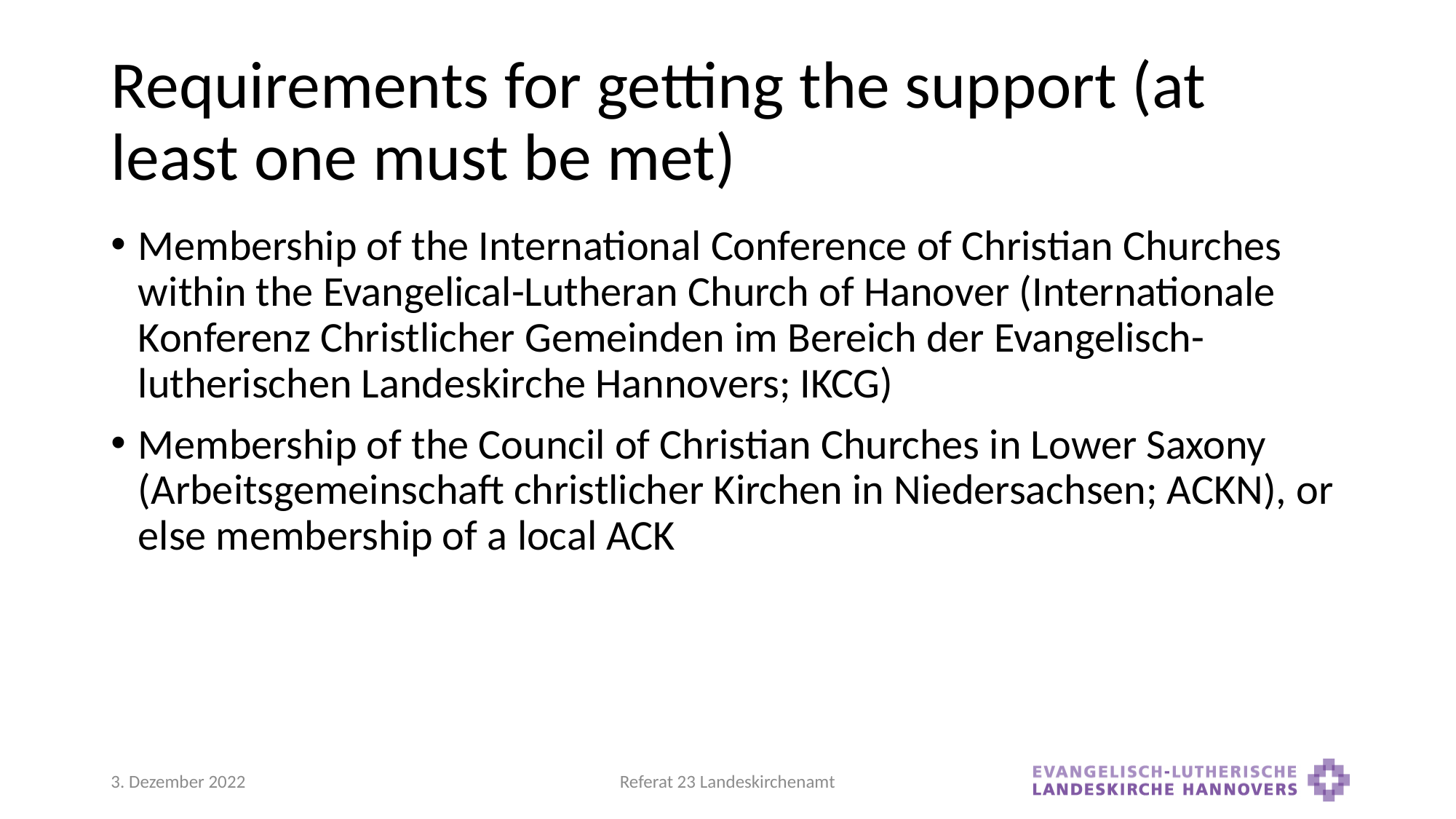

# Requirements for getting the support (at least one must be met)
Membership of the International Conference of Christian Churches within the Evangelical-Lutheran Church of Hanover (Internationale Konferenz Christlicher Gemeinden im Bereich der Evangelisch-lutherischen Landeskirche Hannovers; IKCG)
Membership of the Council of Christian Churches in Lower Saxony (Arbeitsgemeinschaft christlicher Kirchen in Niedersachsen; ACKN), or else membership of a local ACK

3. Dezember 2022
Referat 23 Landeskirchenamt